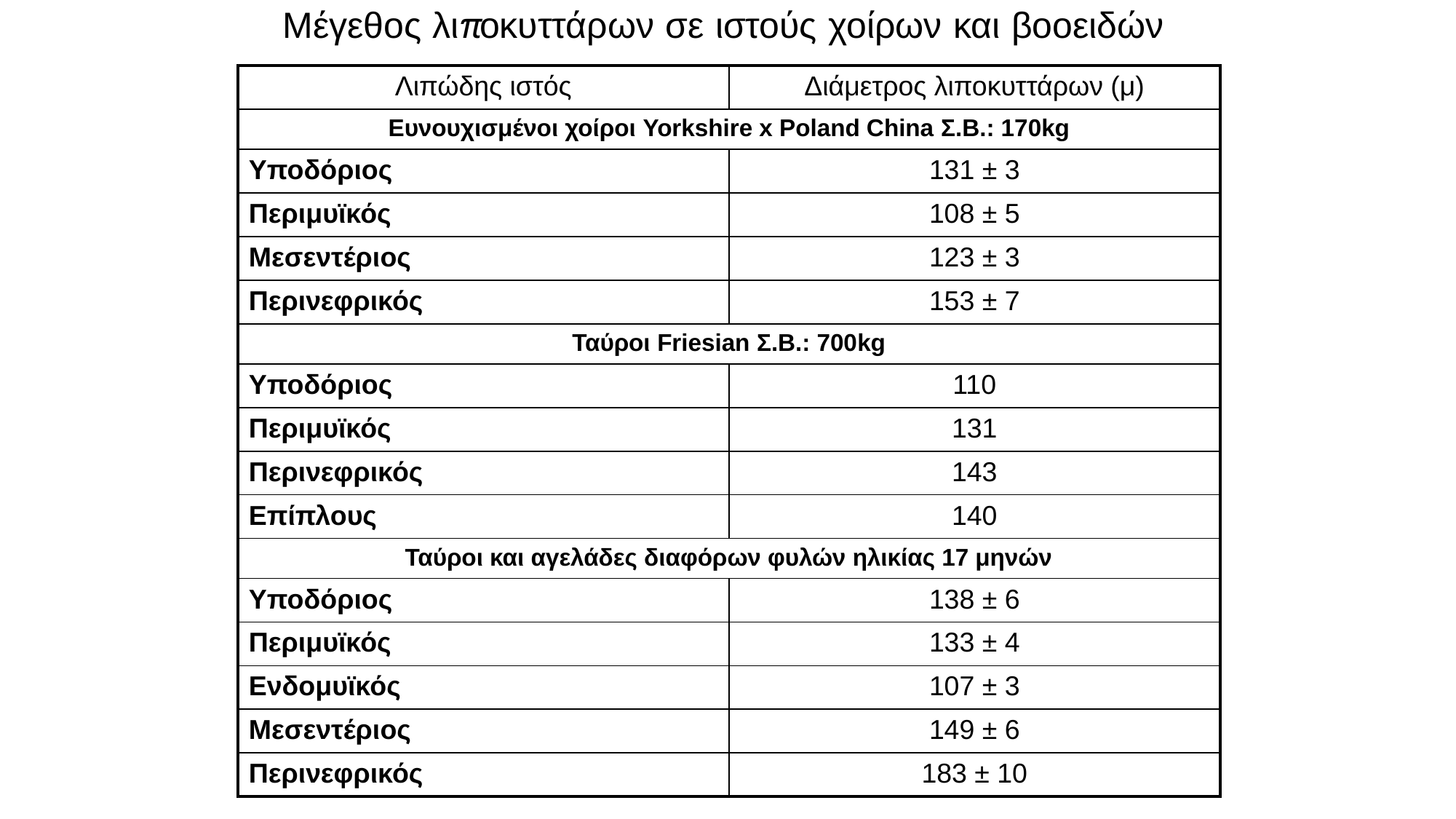

Μέγεθος λιποκυττάρων σε ιστούς χοίρων και βοοειδών

| Λιπώδης ιστός | Διάμετρος λιποκυττάρων (μ) |
| --- | --- |
| Ευνουχισμένοι χοίροι Yorkshire x Poland China Σ.Β.: 170kg |  |
| Υποδόριος | 131 ± 3 |
| Περιμυϊκός | 108 ± 5 |
| Μεσεντέριος | 123 ± 3 |
| Περινεφρικός | 153 ± 7 |
| Ταύροι Friesian Σ.Β.: 700kg |  |
| Υποδόριος | 110 |
| Περιμυϊκός | 131 |
| Περινεφρικός | 143 |
| Επίπλους | 140 |
| Ταύροι και αγελάδες διαφόρων φυλών ηλικίας 17 μηνών |  |
| Υποδόριος | 138 ± 6 |
| Περιμυϊκός | 133 ± 4 |
| Ενδομυϊκός | 107 ± 3 |
| Μεσεντέριος | 149 ± 6 |
| Περινεφρικός | 183 ± 10 |